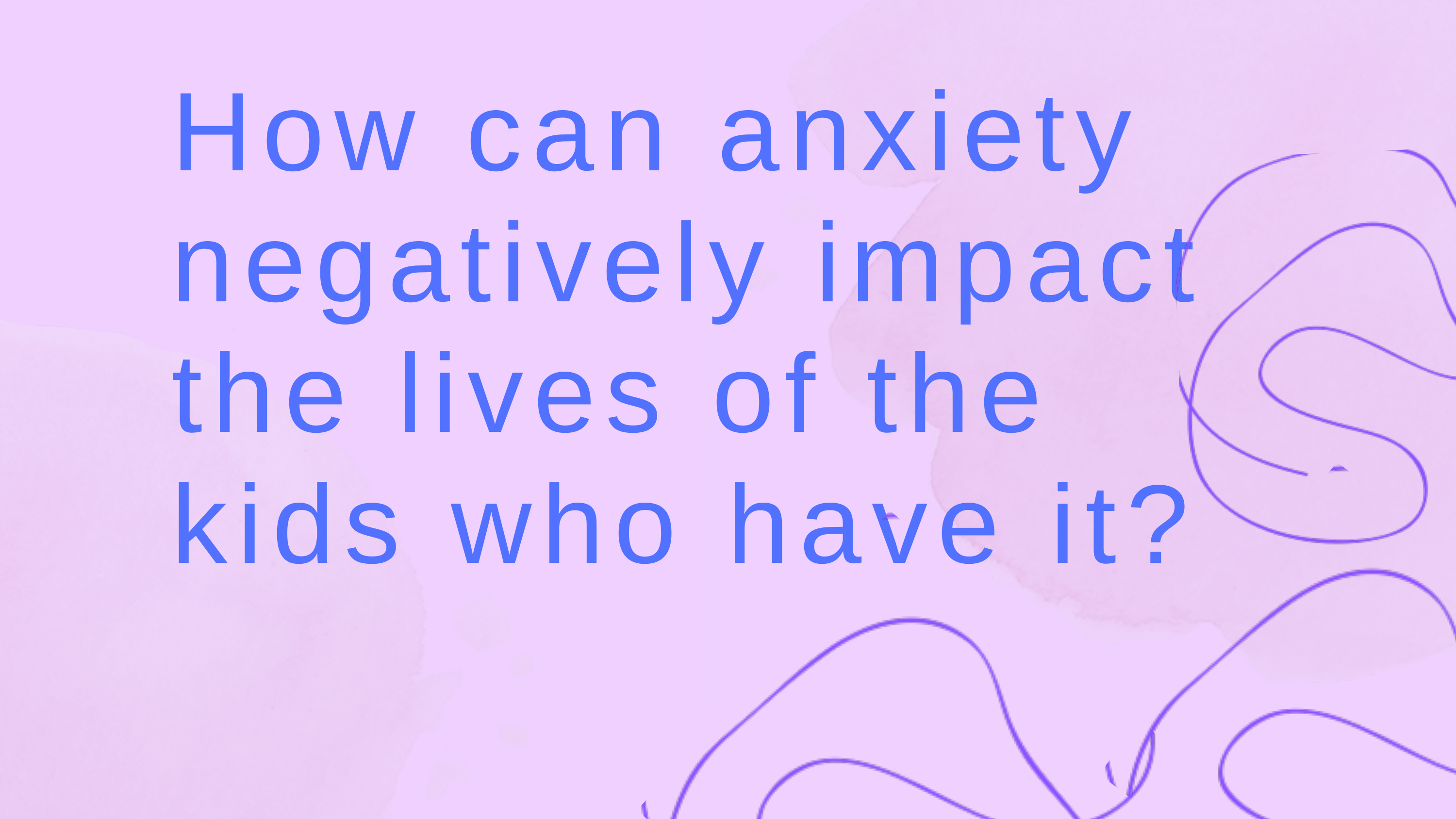

How can anxiety negatively impact the lives of the kids who have it?